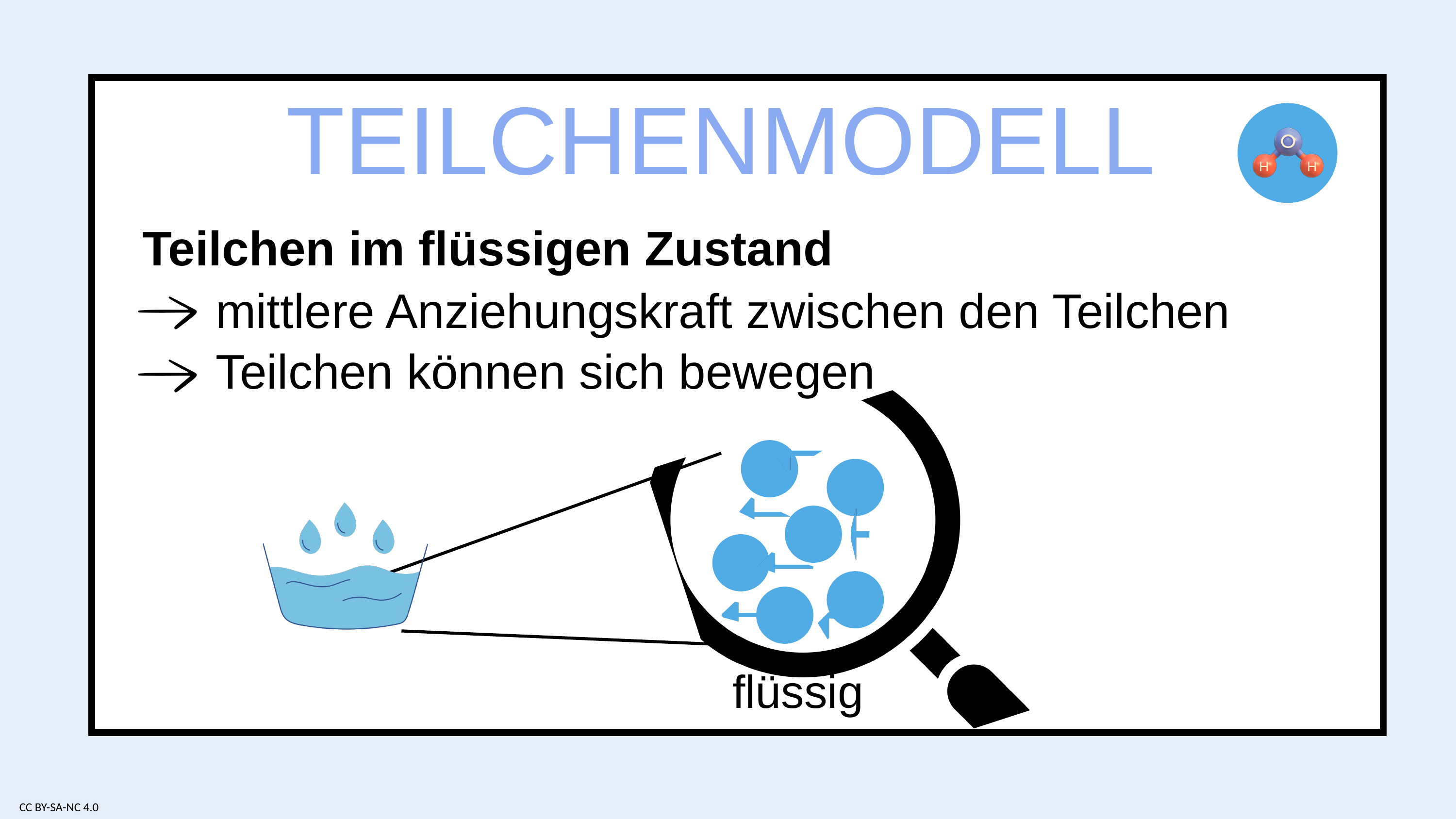

TEILCHENMODELL

Teilchen im flüssigen Zustand
mittlere Anziehungskraft zwischen den Teilchen

Teilchen können sich bewegen

flüssig
CC BY-SA-NC 4.0